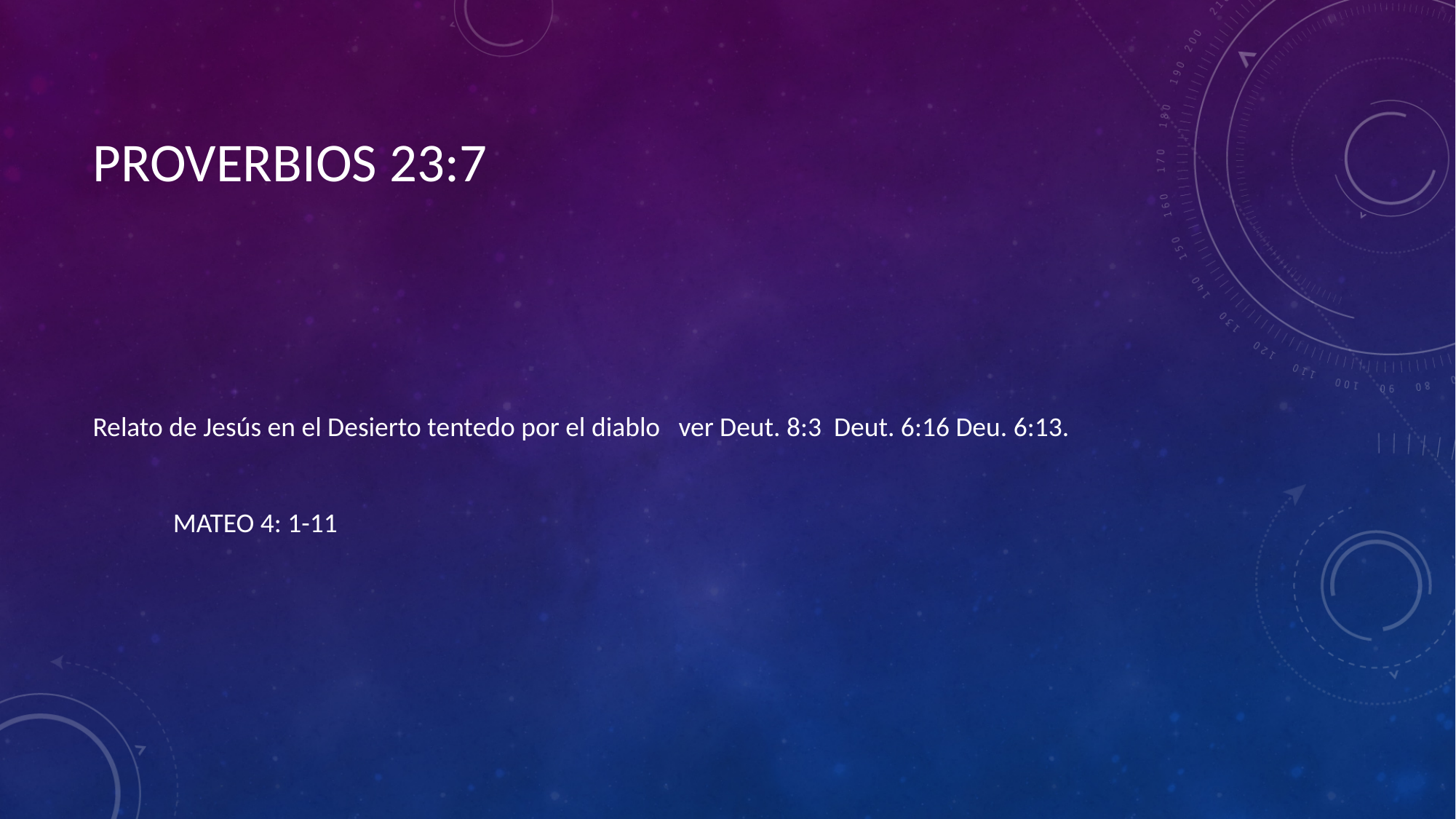

# Proverbios 23:7
Relato de Jesús en el Desierto tentedo por el diablo   ver Deut. 8:3  Deut. 6:16 Deu. 6:13.

             MATEO 4: 1-11